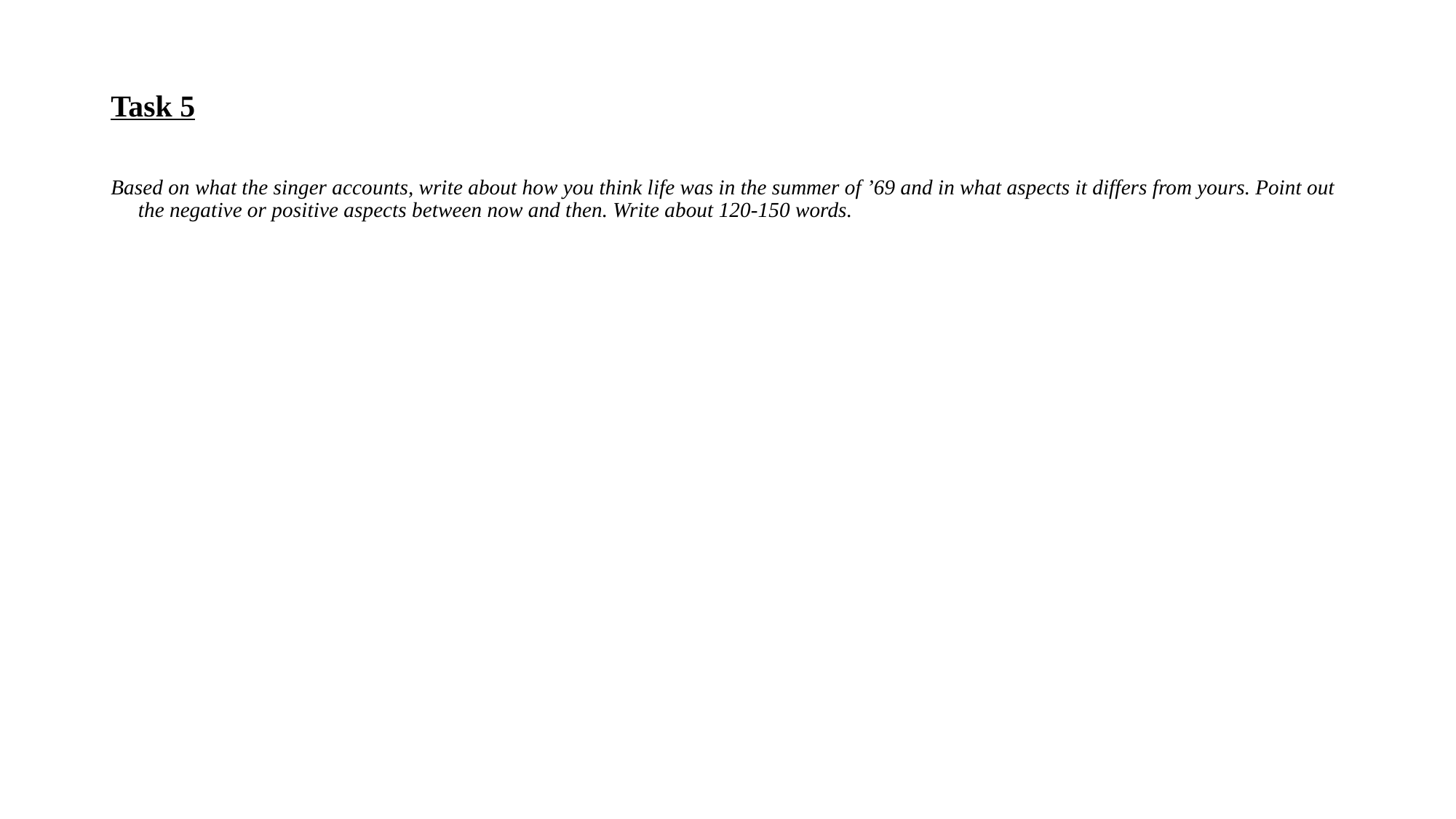

Task 5

Based on what the singer accounts, write about how you think life was in the summer of ’69 and in what aspects it differs from yours. Point out the negative or positive aspects between now and then. Write about 120-150 words.